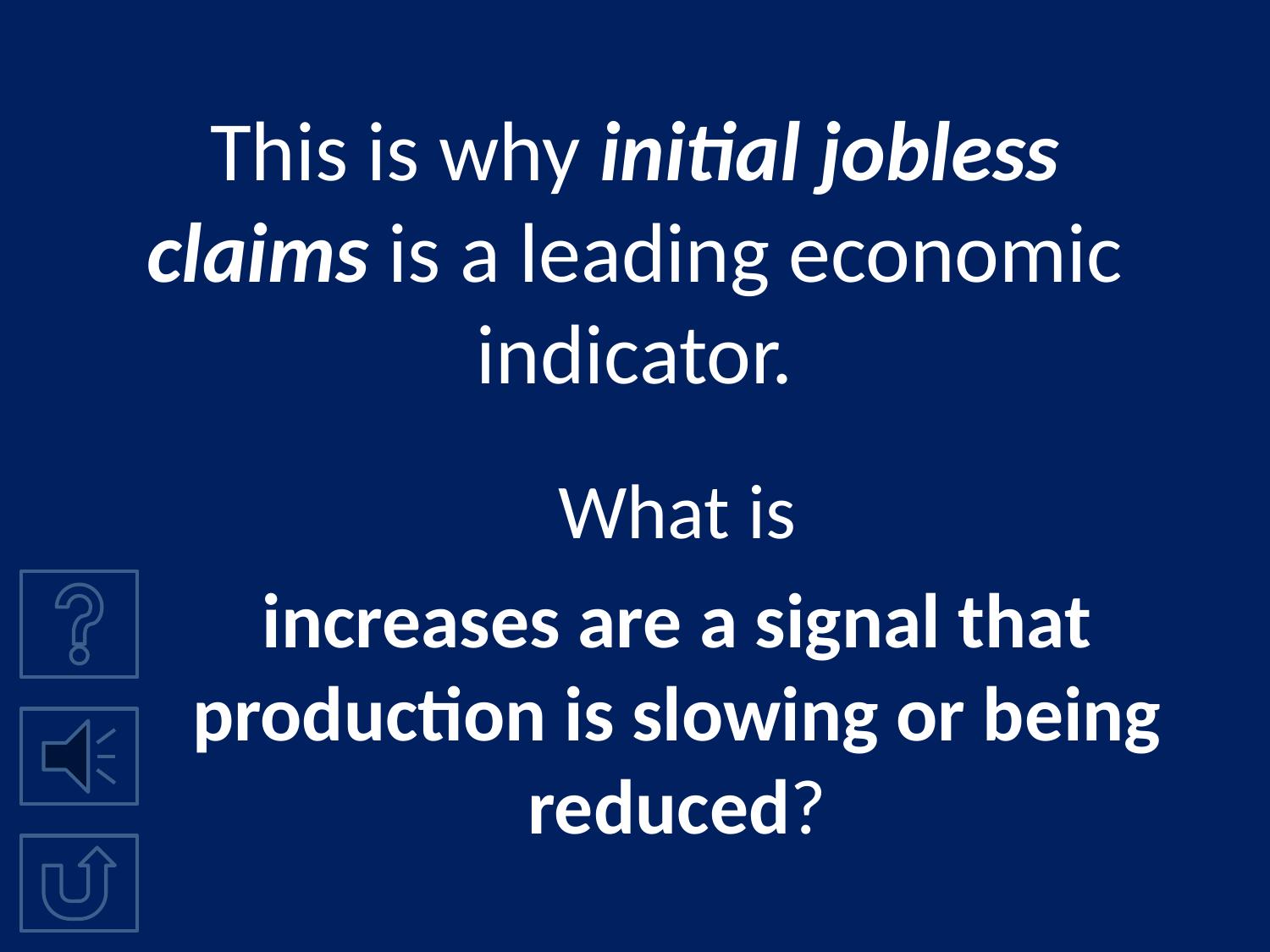

# This is why initial jobless claims is a leading economic indicator.
What is
increases are a signal that production is slowing or being reduced?